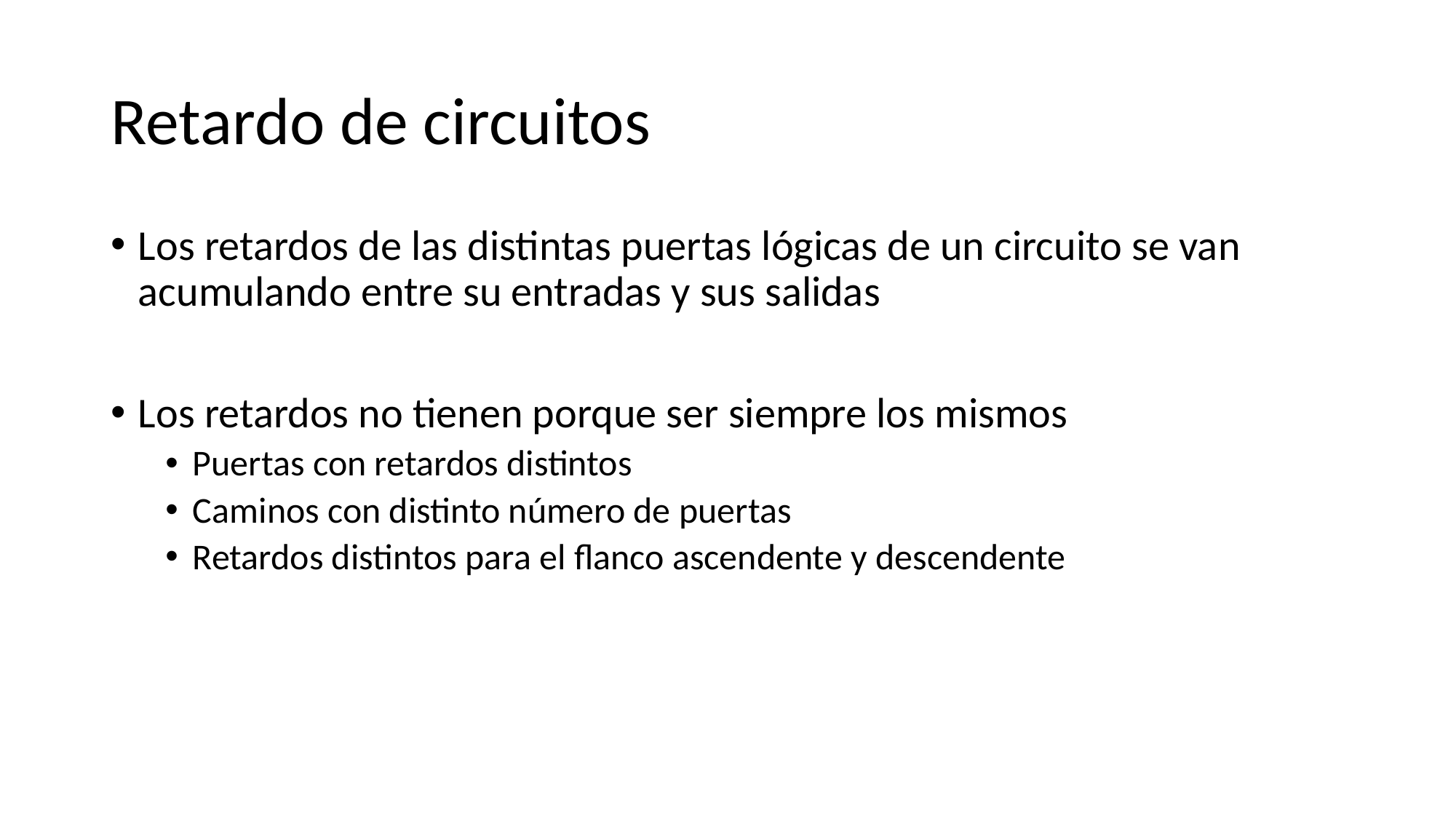

# Retardo de circuitos
Los retardos de las distintas puertas lógicas de un circuito se van acumulando entre su entradas y sus salidas

Los retardos no tienen porque ser siempre los mismos
Puertas con retardos distintos
Caminos con distinto número de puertas
Retardos distintos para el flanco ascendente y descendente